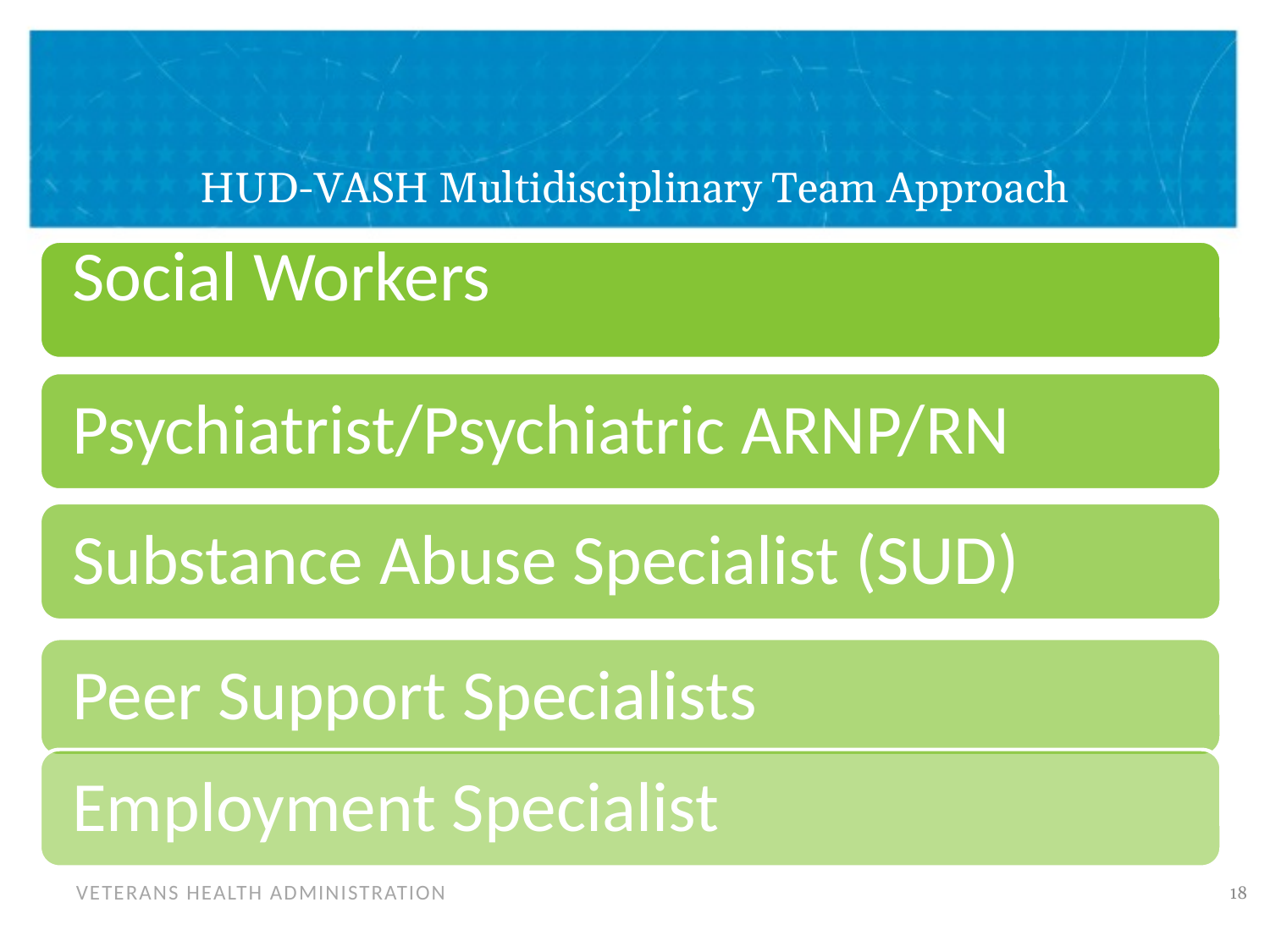

# HUD-VASH Multidisciplinary Team Approach
Social Workers

Psychiatrist/Psychiatric ARNP/RN

Substance Abuse Specialist (SUD)

Peer Support Specialists
Employment Specialist

18